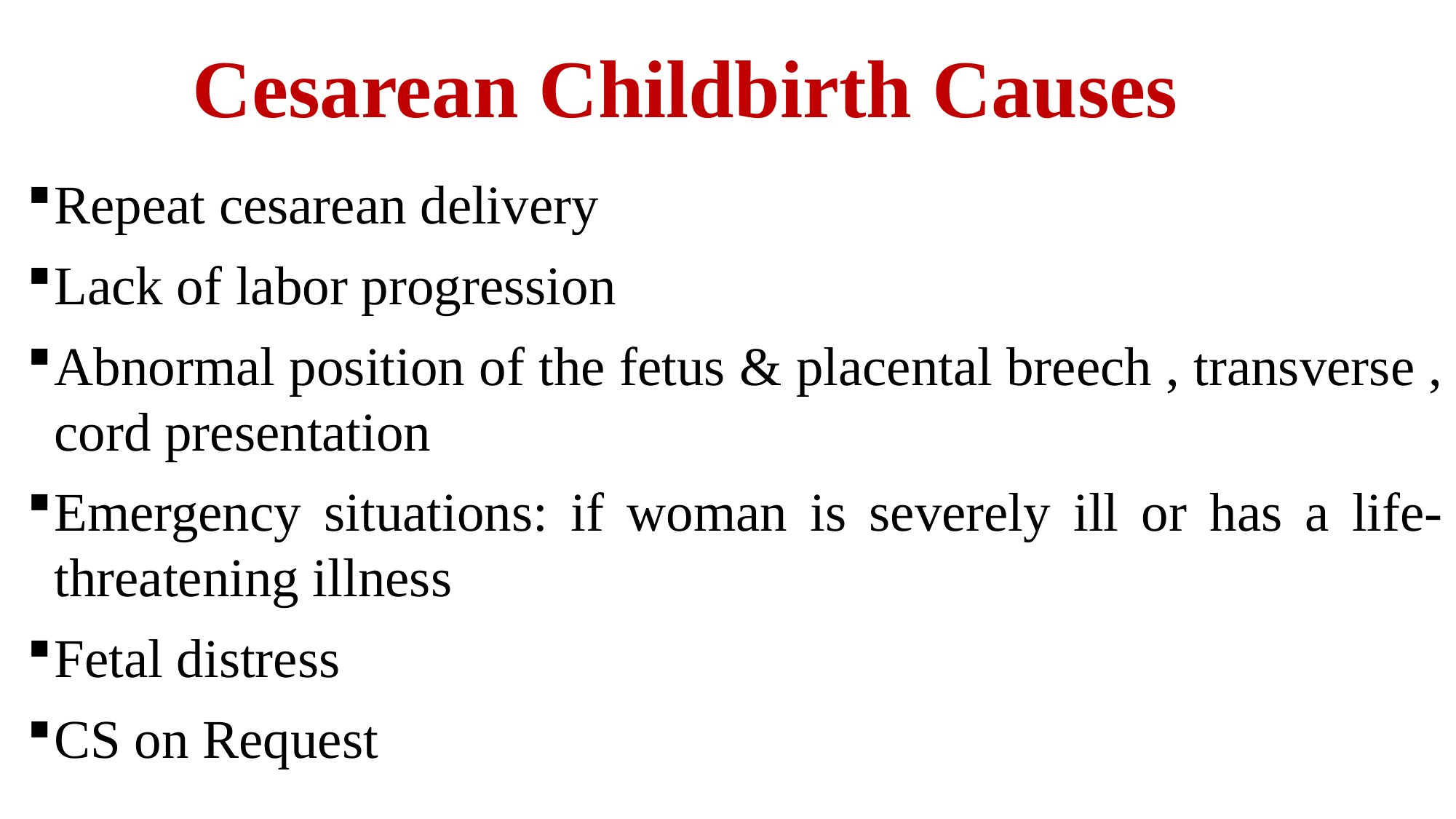

# Cesarean Childbirth Causes
Repeat cesarean delivery
Lack of labor progression
Abnormal position of the fetus & placental breech , transverse , cord presentation
Emergency situations: if woman is severely ill or has a life-threatening illness
Fetal distress
CS on Request